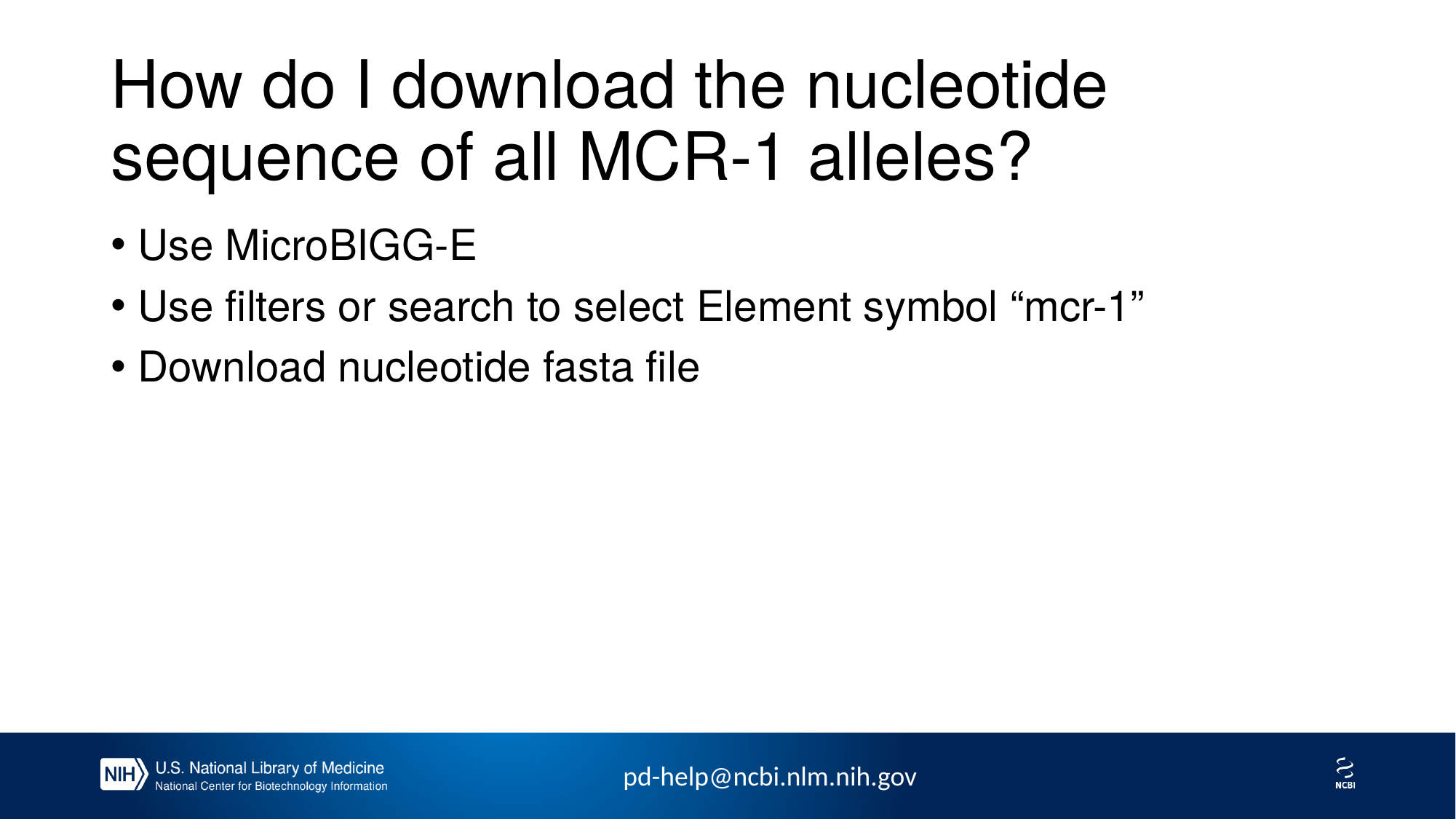

# How do I download the nucleotide sequence of all MCR-1 alleles?
Use MicroBIGG-E
Use filters or search to select Element symbol “mcr-1”
Download nucleotide fasta file